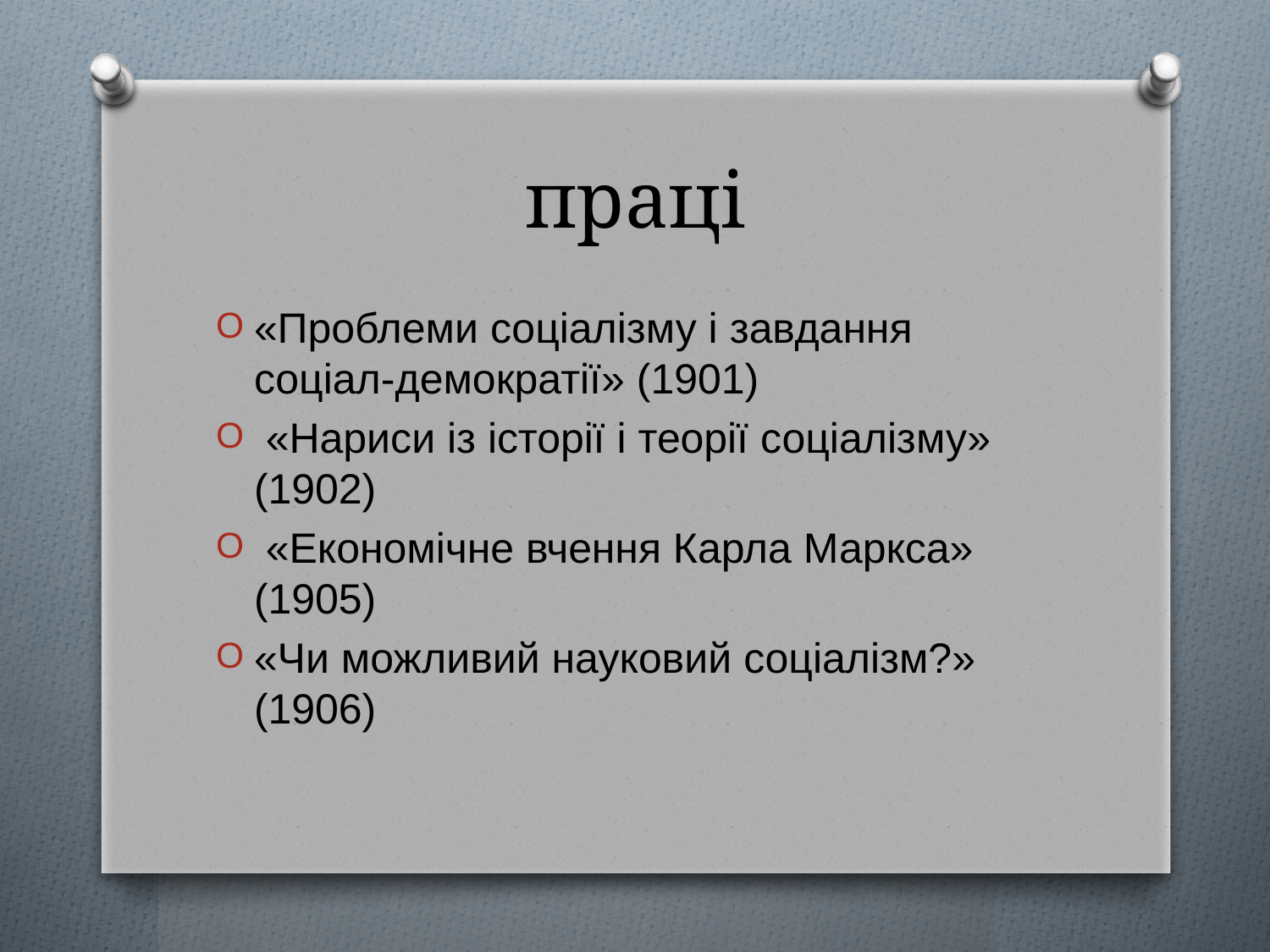

# праці
«Проблеми соціалізму і завдання соціал-демократії» (1901)
 «Нариси із історії і теорії соціалізму» (1902)
 «Економічне вчення Карла Маркса» (1905)
«Чи можливий науковий соціалізм?» (1906)